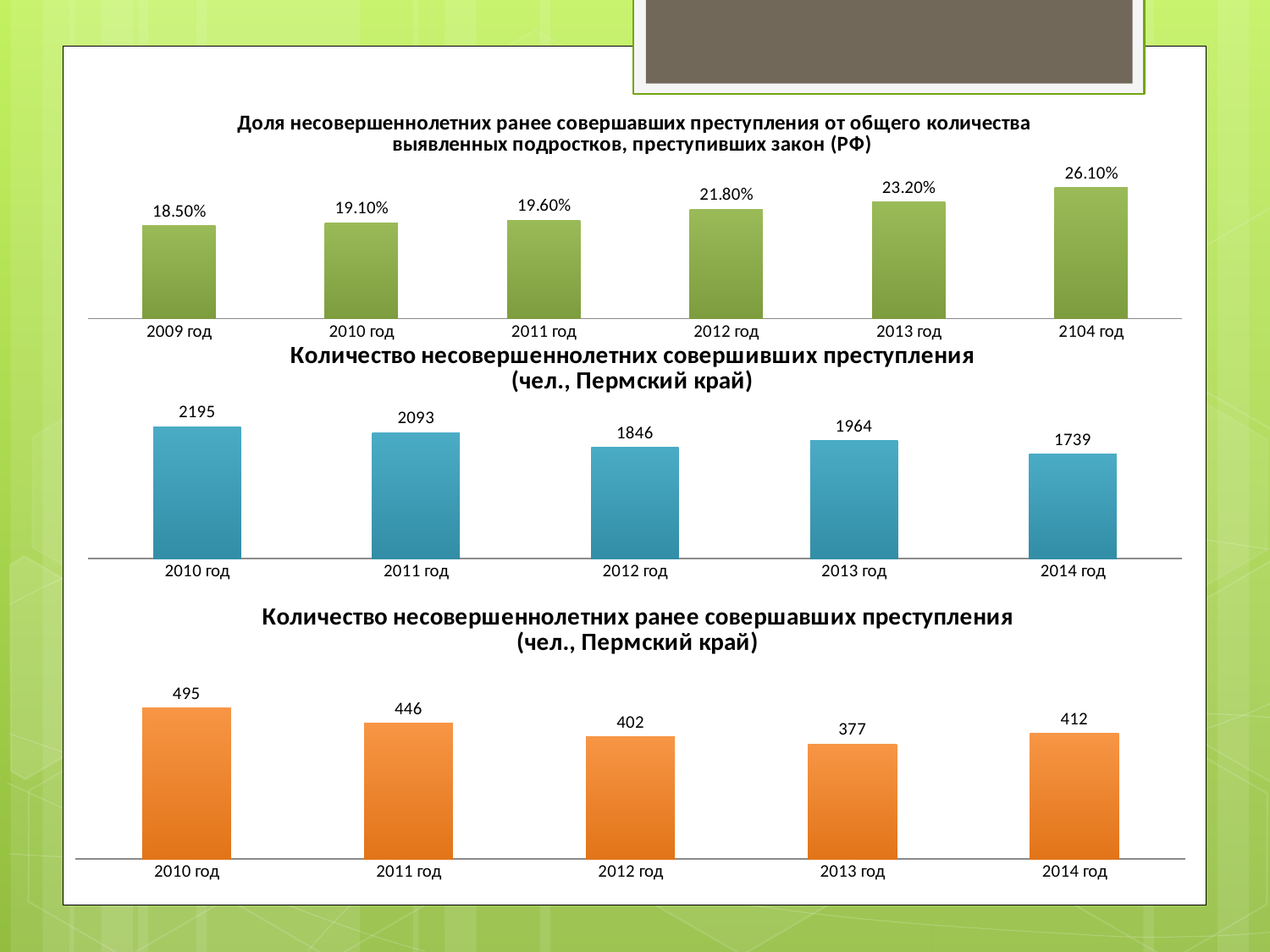

#

### Chart: Доля несовершеннолетних ранее совершавших преступления от общего количества выявленных подростков, преступивших закон (РФ)

| Category |  |
|---|---|
| 2009 год | 0.185 |
| 2010 год | 0.191 |
| 2011 год | 0.196 |
| 2012 год | 0.218 |
| 2013 год | 0.232 |
| 2104 год | 0.261 |

### Chart: Количество несовершеннолетних совершивших преступления
(чел., Пермский край)

| Category |  |
|---|---|
| 2010 год | 2195.0 |
| 2011 год | 2093.0 |
| 2012 год | 1846.0 |
| 2013 год | 1964.0 |
| 2014 год | 1739.0 |

### Chart: Количество несовершеннолетних ранее совершавших преступления
(чел., Пермский край)

| Category | Количество несовершеннолетних ранее совершавших преступления |
|---|---|
| 2010 год | 495.0 |
| 2011 год | 446.0 |
| 2012 год | 402.0 |
| 2013 год | 377.0 |
| 2014 год | 412.0 |